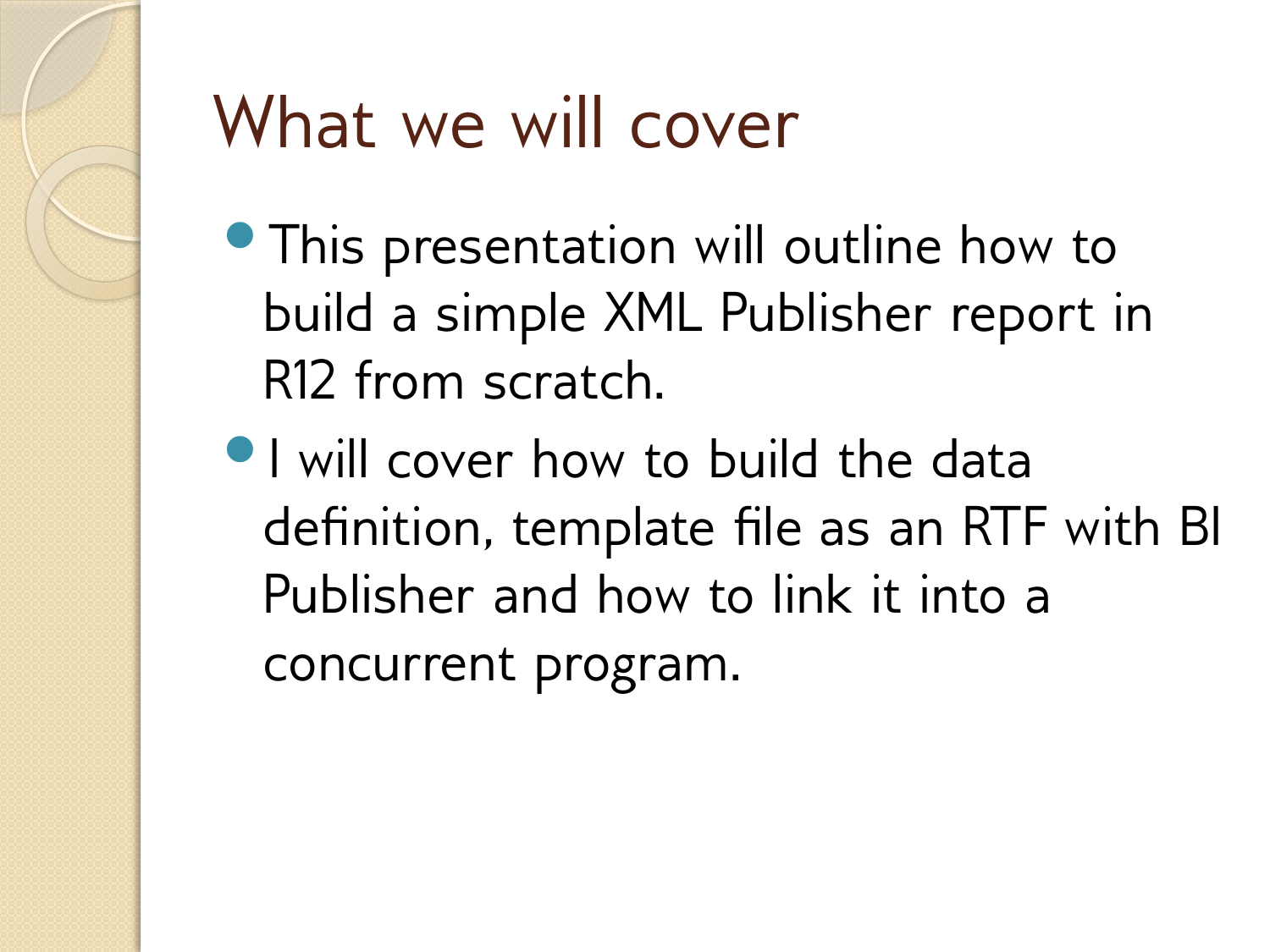

# What we will cover
This presentation will outline how to build a simple XML Publisher report in R12 from scratch.
I will cover how to build the data definition, template file as an RTF with BI Publisher and how to link it into a concurrent program.